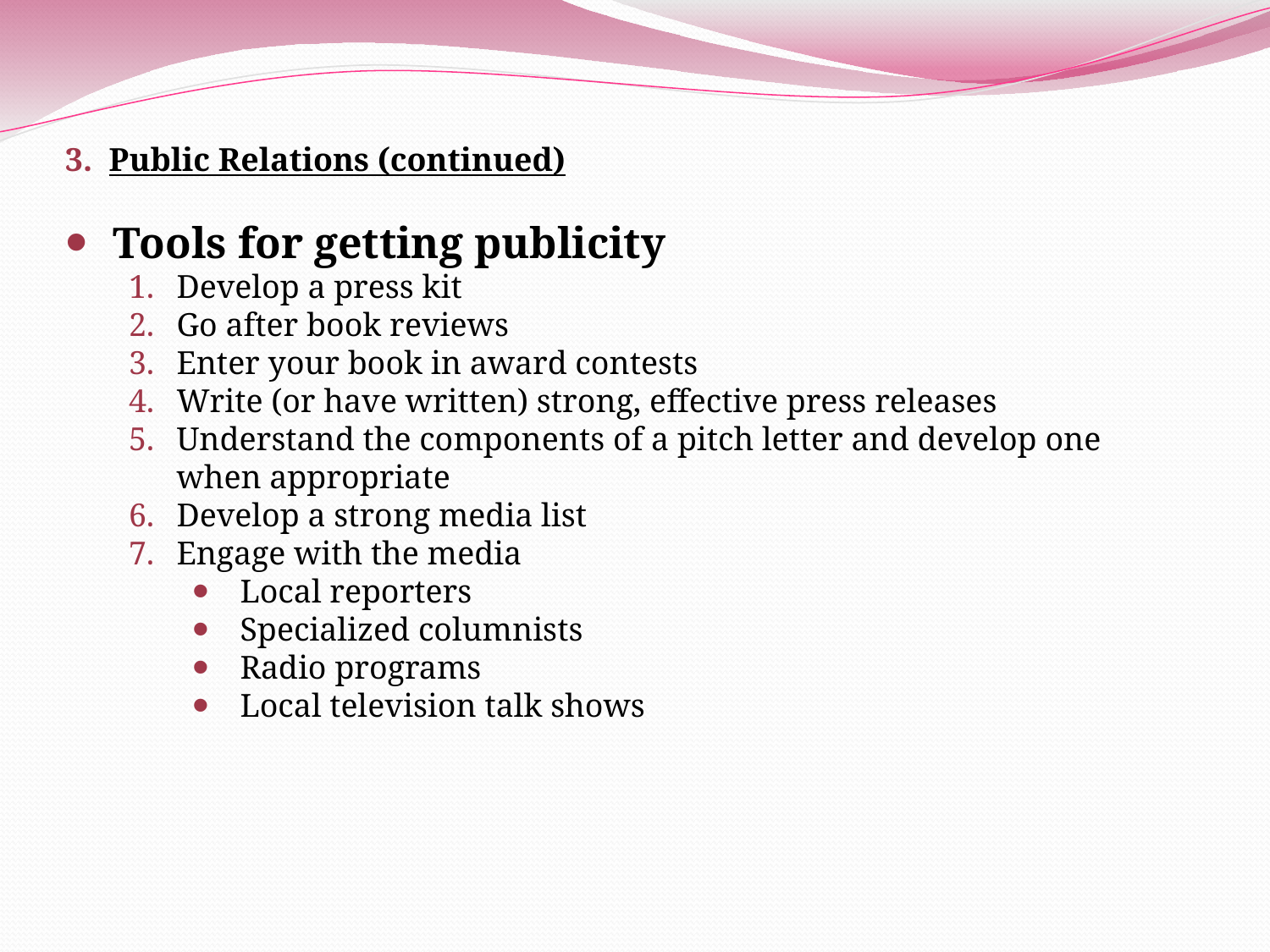

3.  Public Relations (continued)

Tools for getting publicity
Develop a press kit
Go after book reviews
Enter your book in award contests
Write (or have written) strong, effective press releases
Understand the components of a pitch letter and develop one when appropriate
Develop a strong media list
Engage with the media
Local reporters
Specialized columnists
Radio programs
Local television talk shows